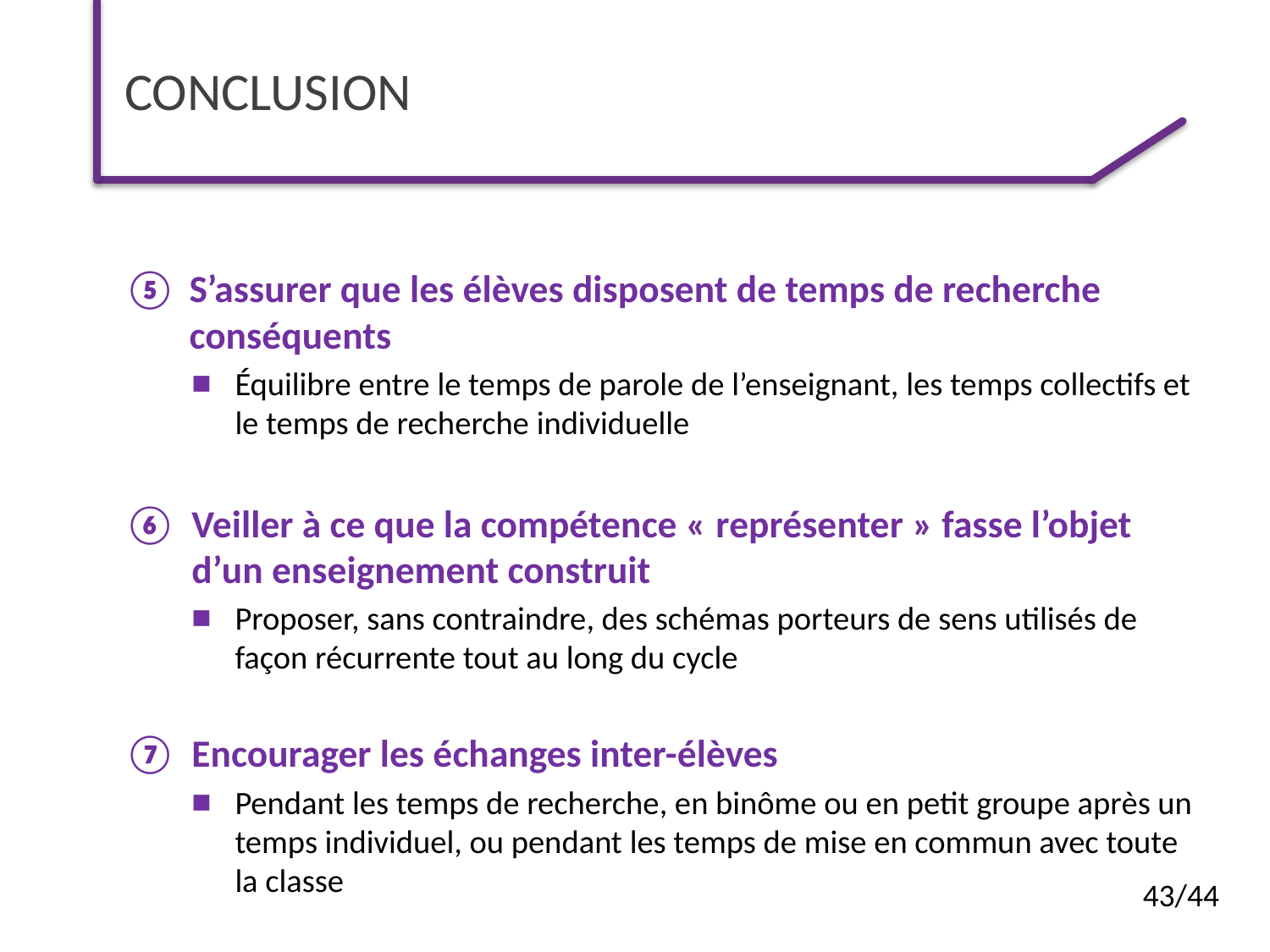

# conclusion

S’assurer que les élèves disposent de temps de recherche conséquents
Équilibre entre le temps de parole de l’enseignant, les temps collectifs et le temps de recherche individuelle

⑥	Veiller à ce que la compétence « représenter » fasse l’objet d’un enseignement construit
Proposer, sans contraindre, des schémas porteurs de sens utilisés de façon récurrente tout au long du cycle

⑦ 	Encourager les échanges inter-élèves
Pendant les temps de recherche, en binôme ou en petit groupe après un temps individuel, ou pendant les temps de mise en commun avec toute la classe
43/44